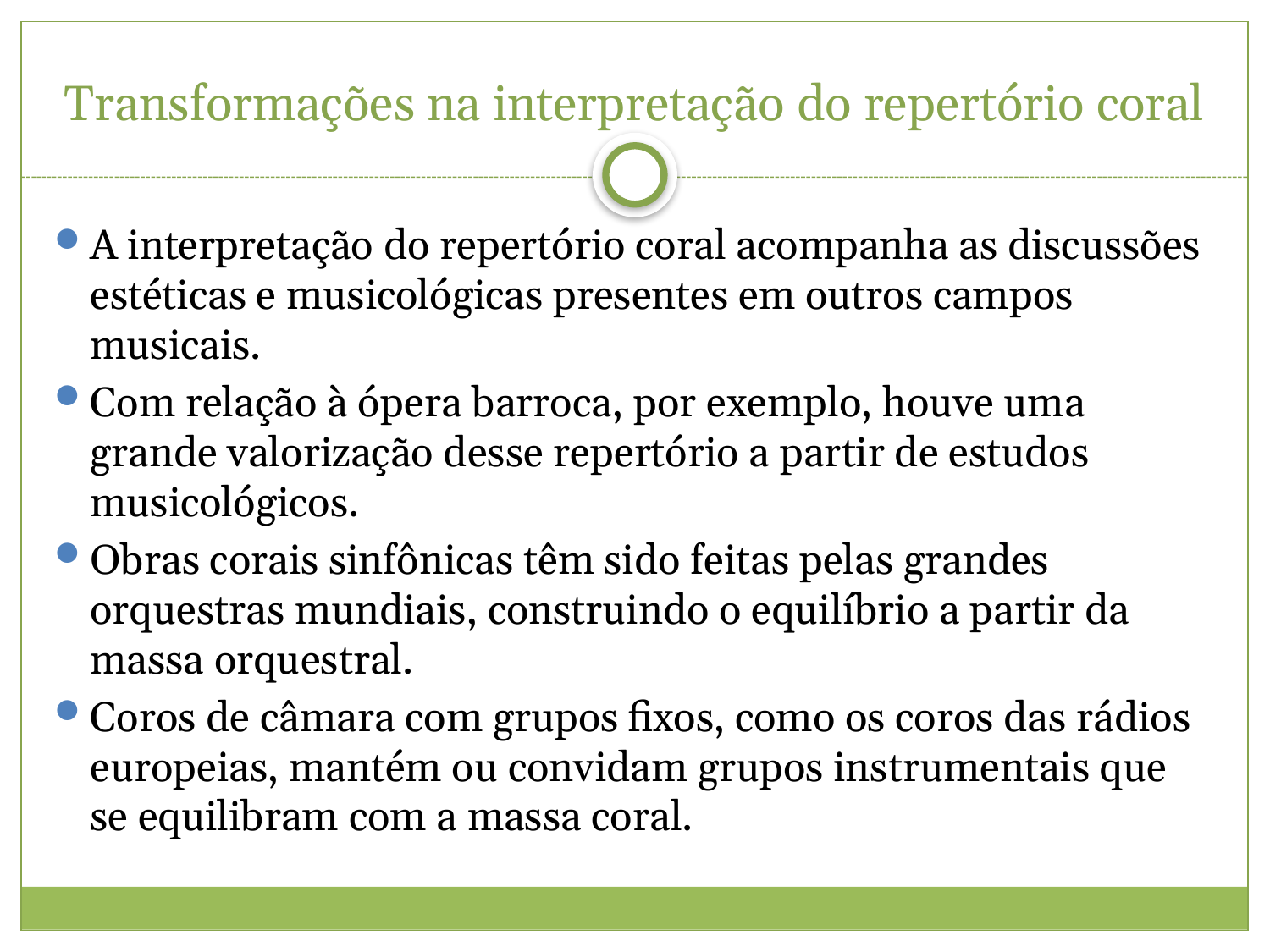

# Transformações na interpretação do repertório coral
A interpretação do repertório coral acompanha as discussões estéticas e musicológicas presentes em outros campos musicais.
Com relação à ópera barroca, por exemplo, houve uma grande valorização desse repertório a partir de estudos musicológicos.
Obras corais sinfônicas têm sido feitas pelas grandes orquestras mundiais, construindo o equilíbrio a partir da massa orquestral.
Coros de câmara com grupos fixos, como os coros das rádios europeias, mantém ou convidam grupos instrumentais que se equilibram com a massa coral.